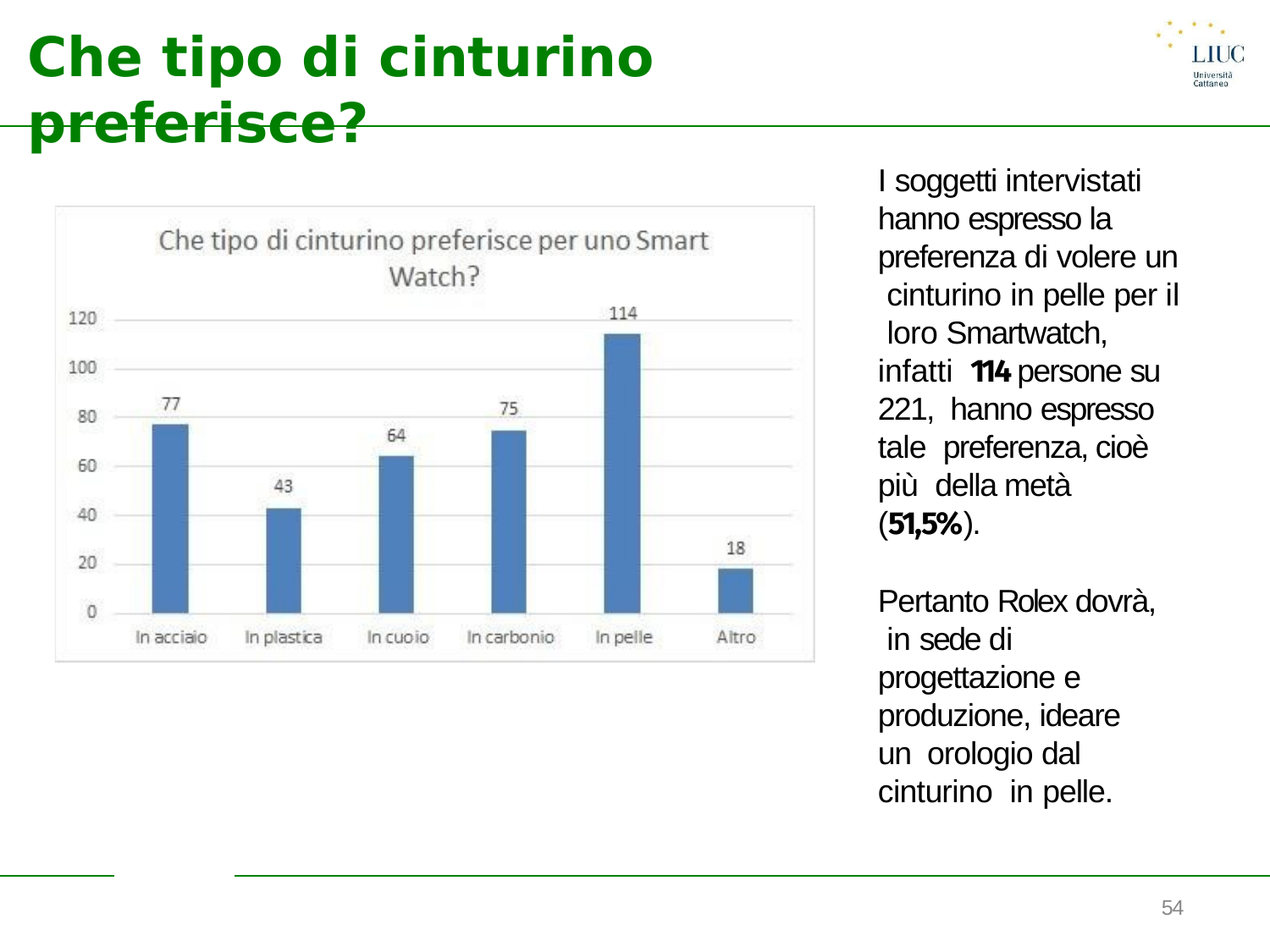

# Che tipo di cinturino preferisce?
I soggetti intervistati  hanno espresso la  preferenza di volere un  cinturino in pelle per il  loro Smartwatch, infatti  114 persone su 221,  hanno espresso tale  preferenza, cioè più  della metà (51,5%).

Pertanto Rolex dovrà,  in sede di  progettazione e  produzione, ideare un  orologio dal cinturino  in pelle.

54